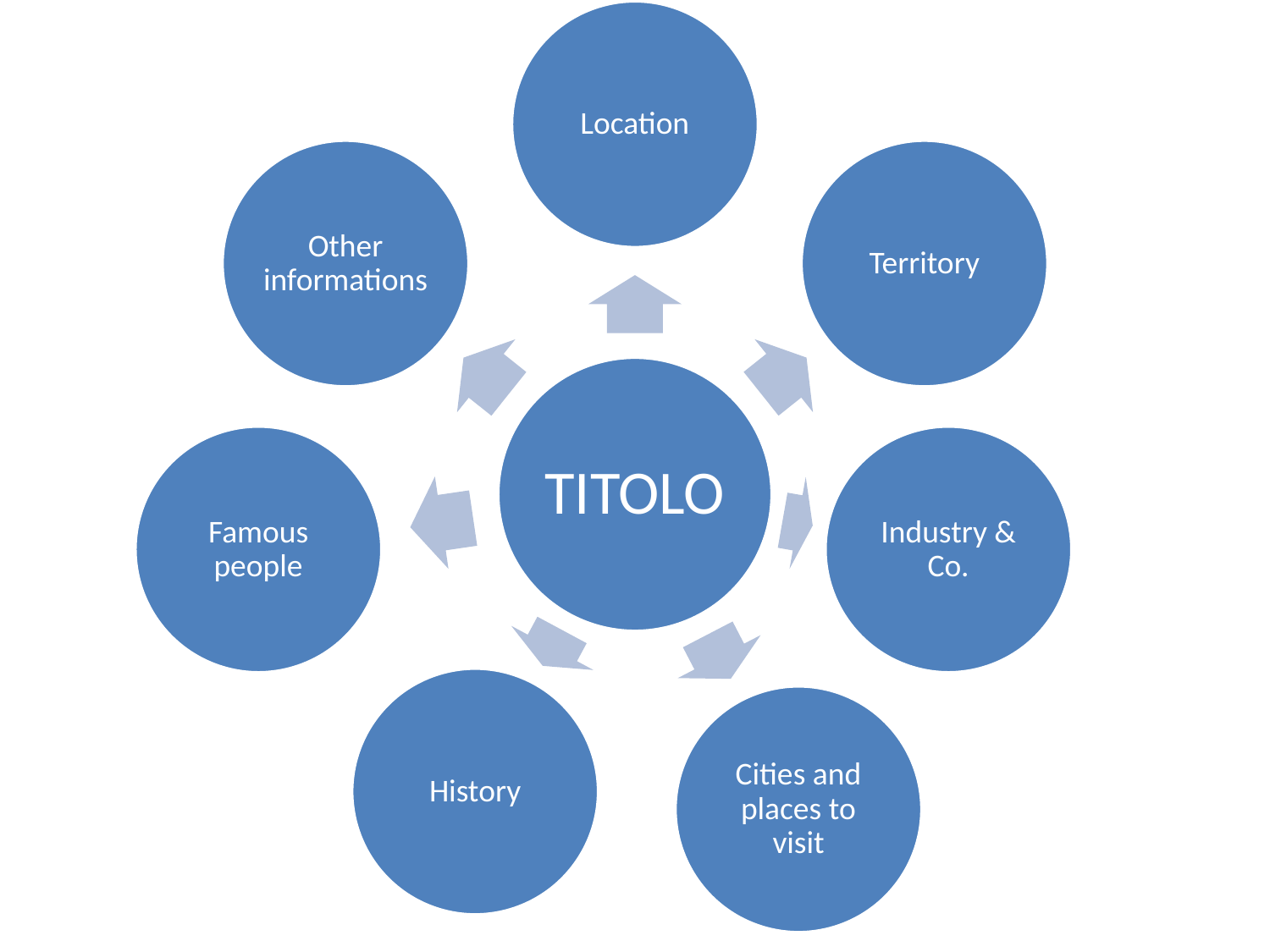

TITOLO

Location

Territory

History

Cities and places to visit

Famous people

Industry & Co.

Other informations